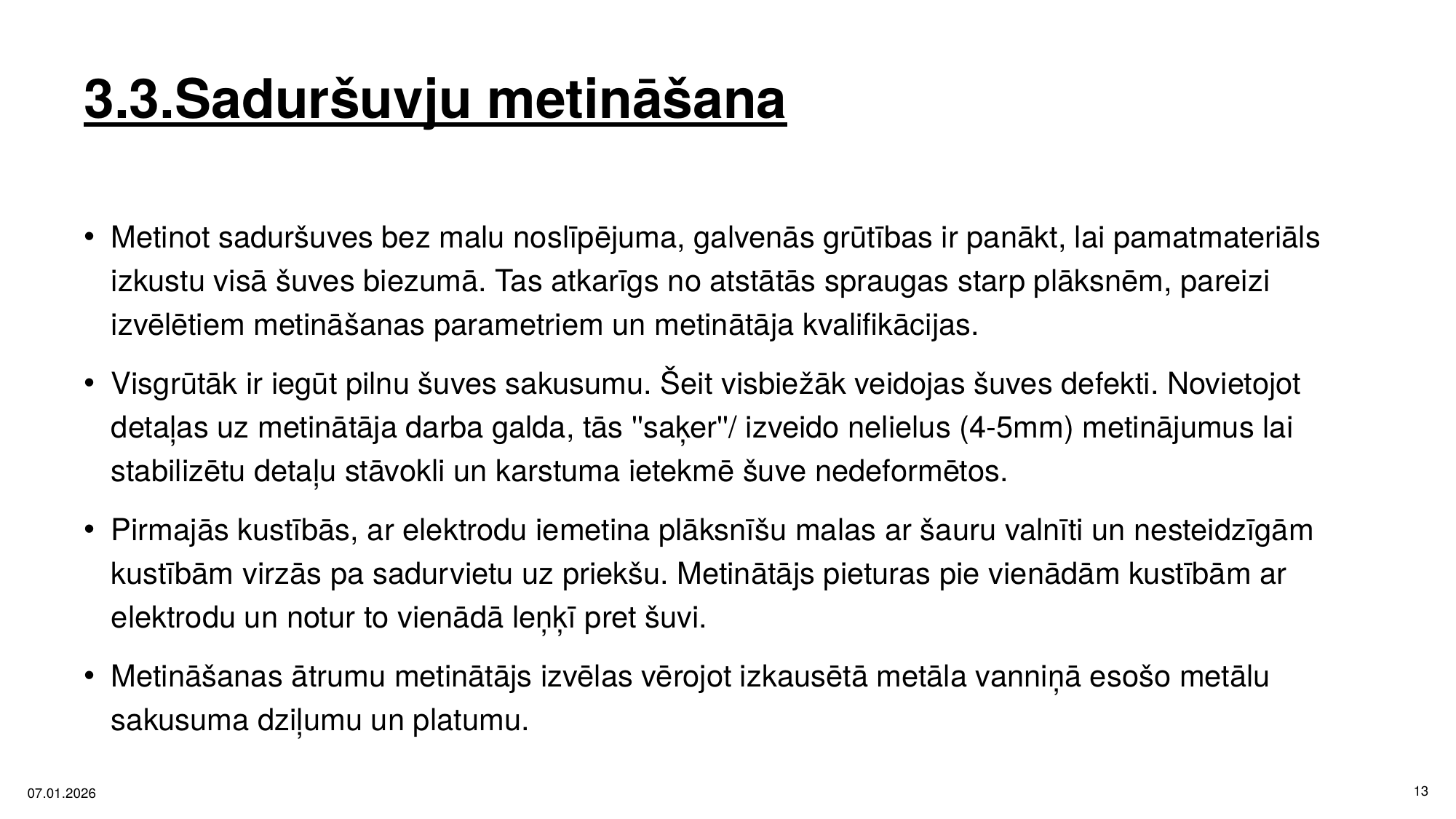

# 3.3.Saduršuvju metināšana
Metinot saduršuves bez malu noslīpējuma, galvenās grūtības ir panākt, lai pamatmateriāls izkustu visā šuves biezumā. Tas atkarīgs no atstātās spraugas starp plāksnēm, pareizi izvēlētiem metināšanas parametriem un metinātāja kvalifikācijas.
Visgrūtāk ir iegūt pilnu šuves sakusumu. Šeit visbiežāk veidojas šuves defekti. Novietojot detaļas uz metinātāja darba galda, tās ''saķer''/ izveido nelielus (4-5mm) metinājumus lai stabilizētu detaļu stāvokli un karstuma ietekmē šuve nedeformētos.
Pirmajās kustībās, ar elektrodu iemetina plāksnīšu malas ar šauru valnīti un nesteidzīgām kustībām virzās pa sadurvietu uz priekšu. Metinātājs pieturas pie vienādām kustībām ar elektrodu un notur to vienādā leņķī pret šuvi.
Metināšanas ātrumu metinātājs izvēlas vērojot izkausētā metāla vanniņā esošo metālu sakusuma dziļumu un platumu.
07.01.2026

13